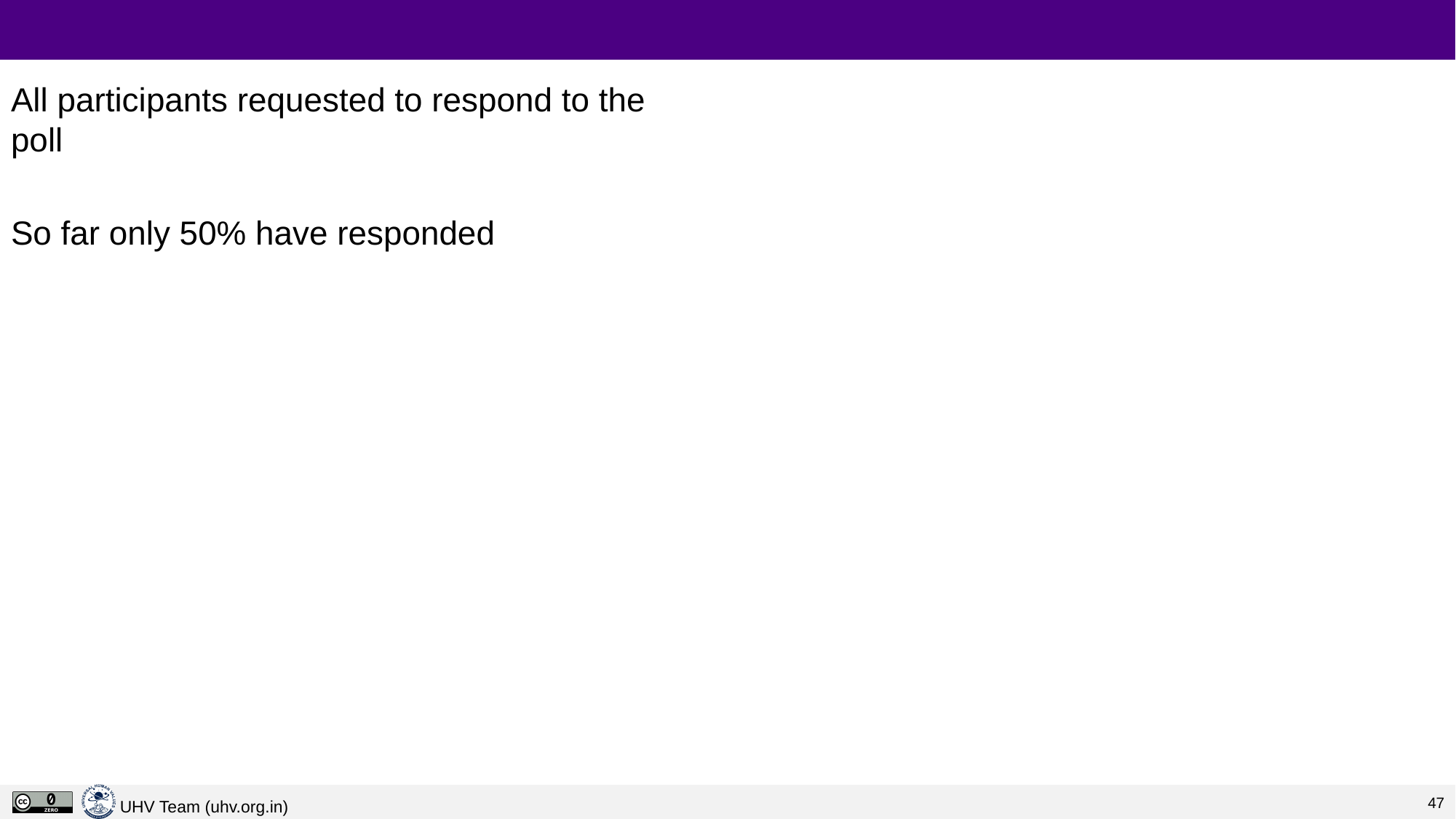

#
All participants requested to respond to the poll

So far only 50% have responded